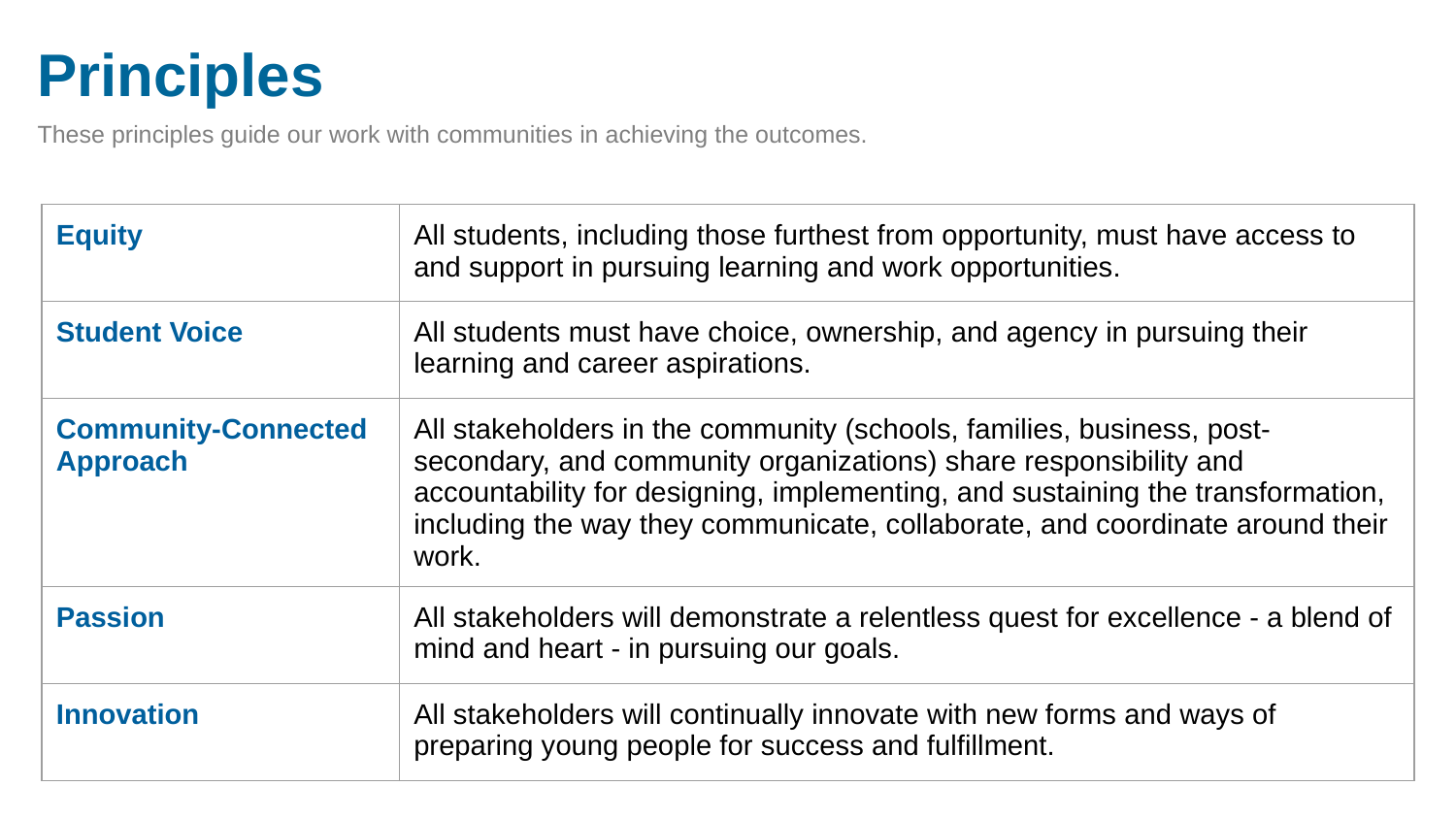

# Principles
These principles guide our work with communities in achieving the outcomes.
| Equity | All students, including those furthest from opportunity, must have access to and support in pursuing learning and work opportunities. |
| --- | --- |
| Student Voice | All students must have choice, ownership, and agency in pursuing their learning and career aspirations. |
| Community-Connected Approach | All stakeholders in the community (schools, families, business, post-secondary, and community organizations) share responsibility and accountability for designing, implementing, and sustaining the transformation, including the way they communicate, collaborate, and coordinate around their work. |
| Passion | All stakeholders will demonstrate a relentless quest for excellence - a blend of mind and heart - in pursuing our goals. |
| Innovation | All stakeholders will continually innovate with new forms and ways of preparing young people for success and fulfillment. |